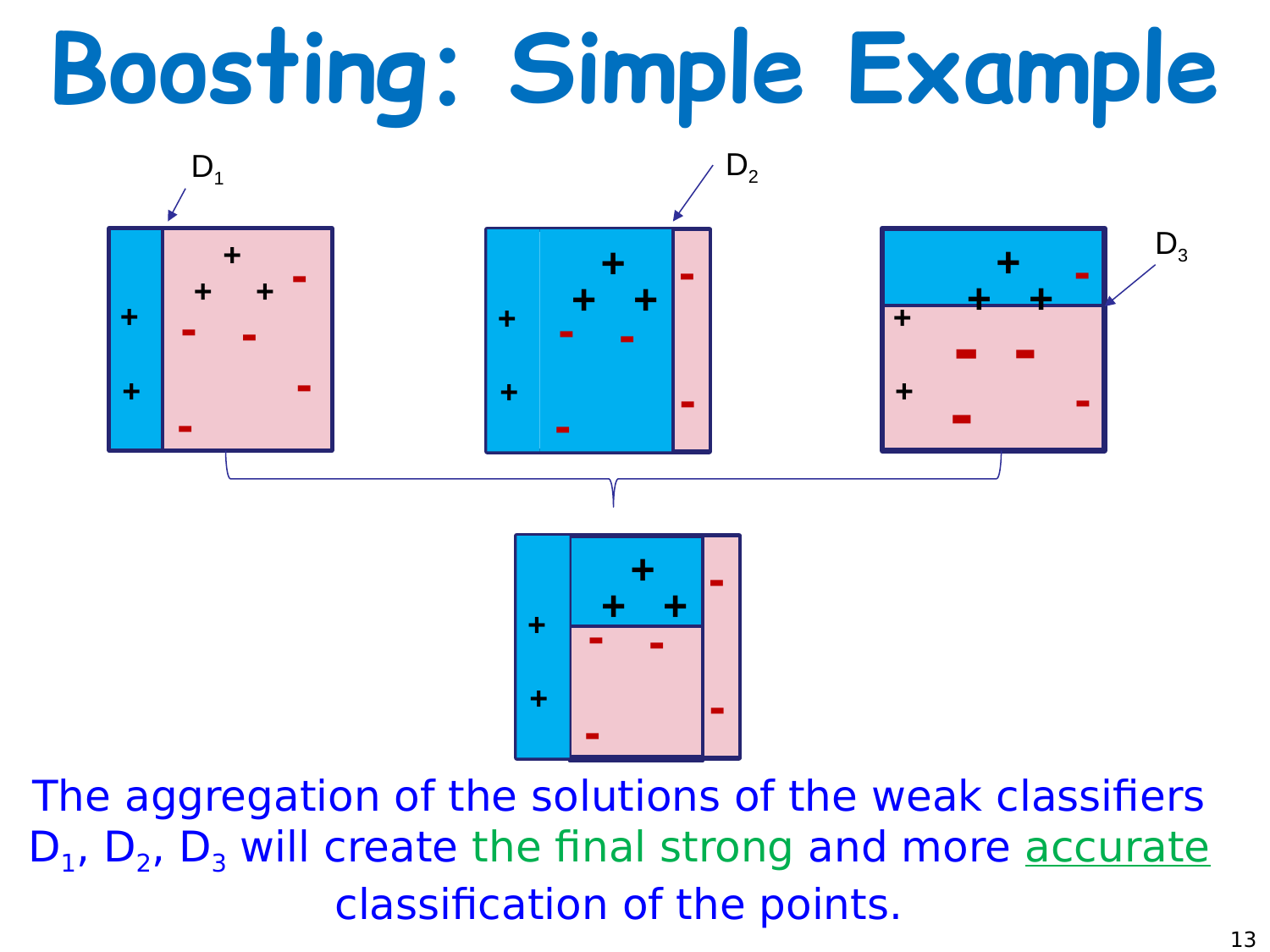

# Boosting: Simple Example

D2
D1
D3

+
-
+
+
+
-
-
-
+
-

+
-
+
+
+
-
-

-
-
+

+

-
+
+
+
-
-
-
+
-

+

-
+
+
+
-
-
-
+
-

The aggregation of the solutions of the weak classifiers D1, D2, D3 will create the final strong and more accurate classification of the points.
13